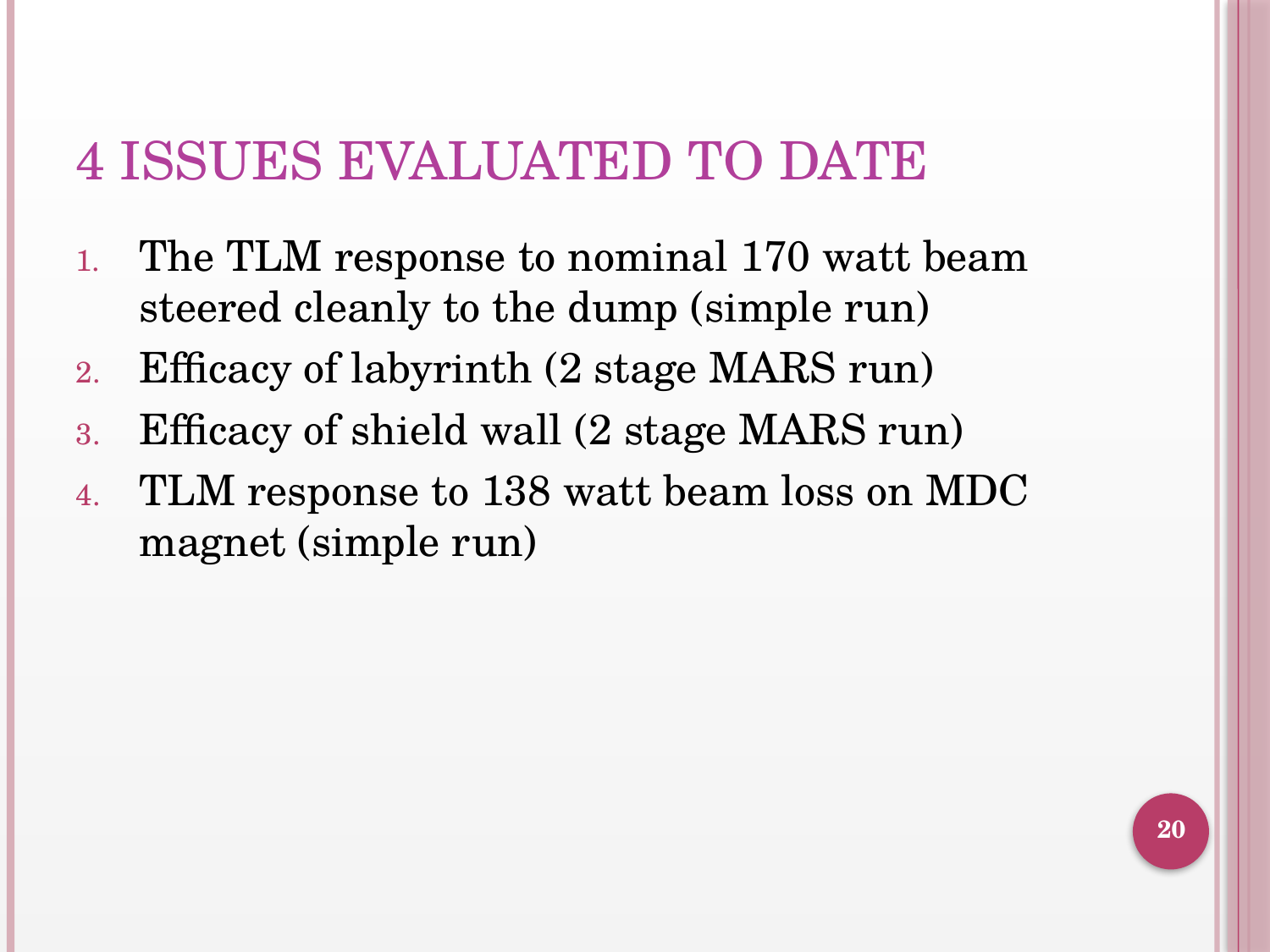

# 4 issues evaluated to date
The TLM response to nominal 170 watt beam steered cleanly to the dump (simple run)
Efficacy of labyrinth (2 stage MARS run)
Efficacy of shield wall (2 stage MARS run)
TLM response to 138 watt beam loss on MDC magnet (simple run)
20